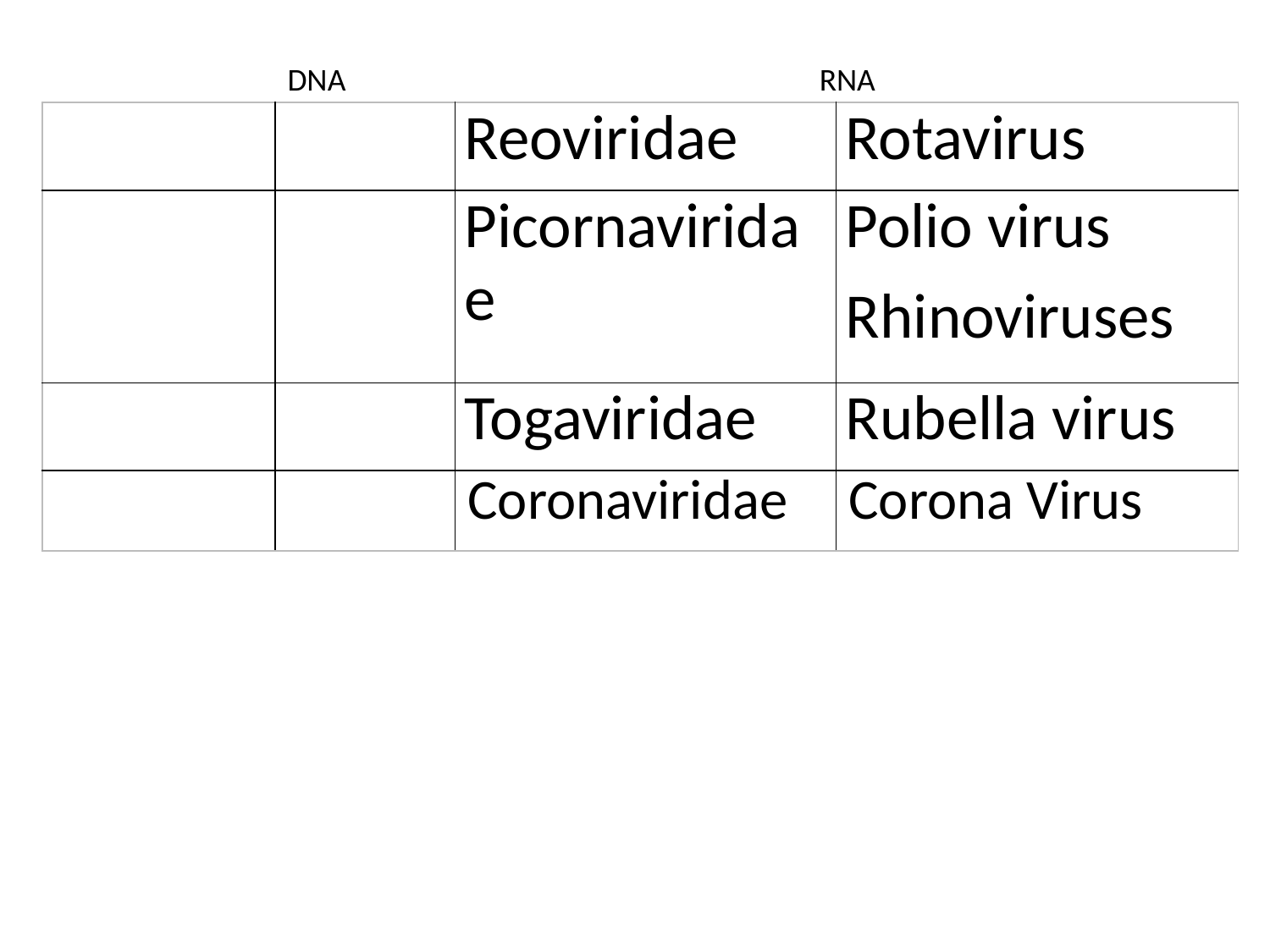

DNA                                                                  RNA
|  |  | Reoviridae | Rotavirus |
| --- | --- | --- | --- |
|  |  | Picornaviridae | Polio virus Rhinoviruses |
|  |  | Togaviridae | Rubella virus |
|  |  | Coronaviridae | Corona Virus |